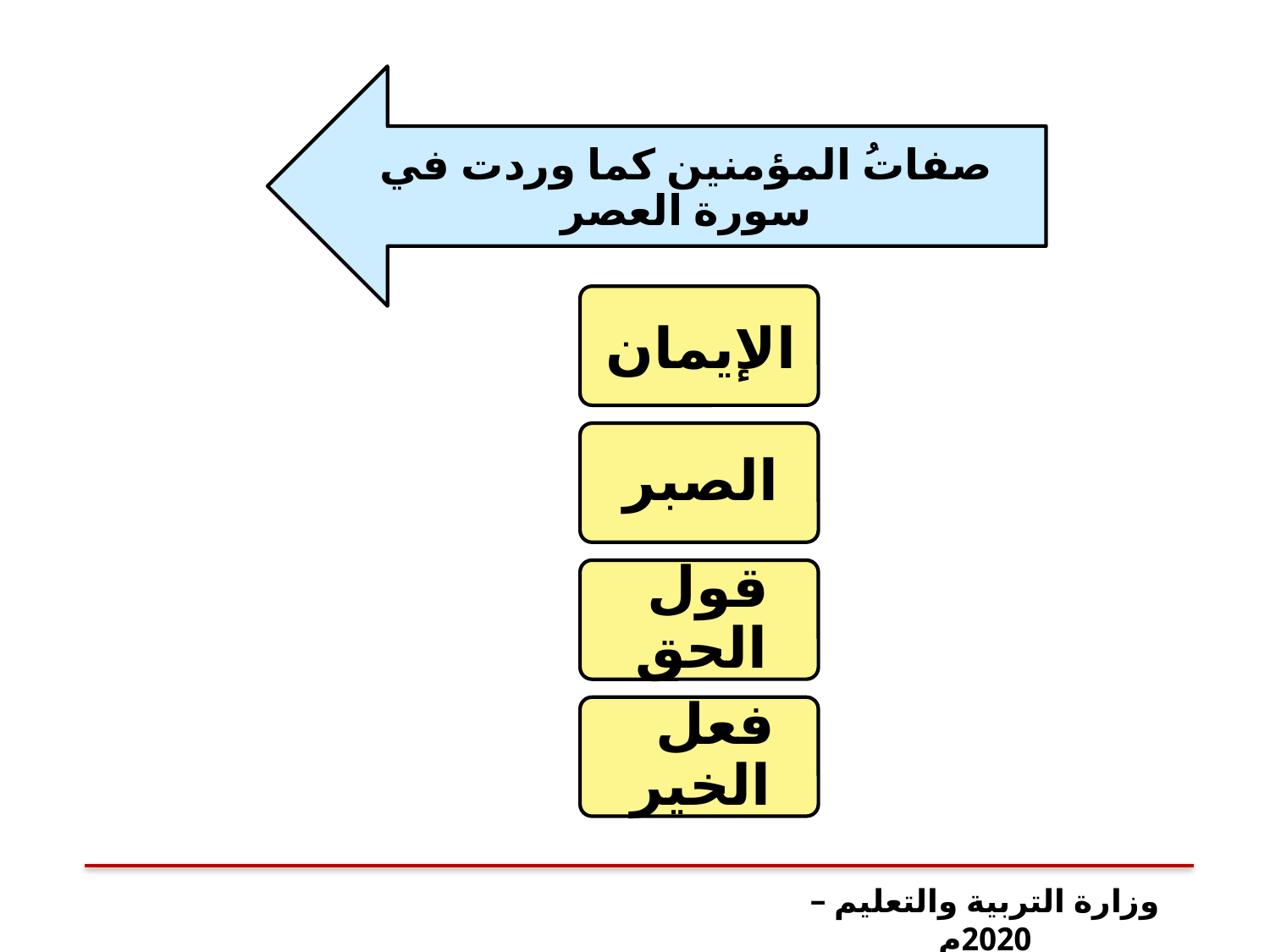

صفاتُ المؤمنين كما وردت في سورة العصر
الإيمان
الصبر
 قول الحق
  فعل الخير
وزارة التربية والتعليم – 2020م